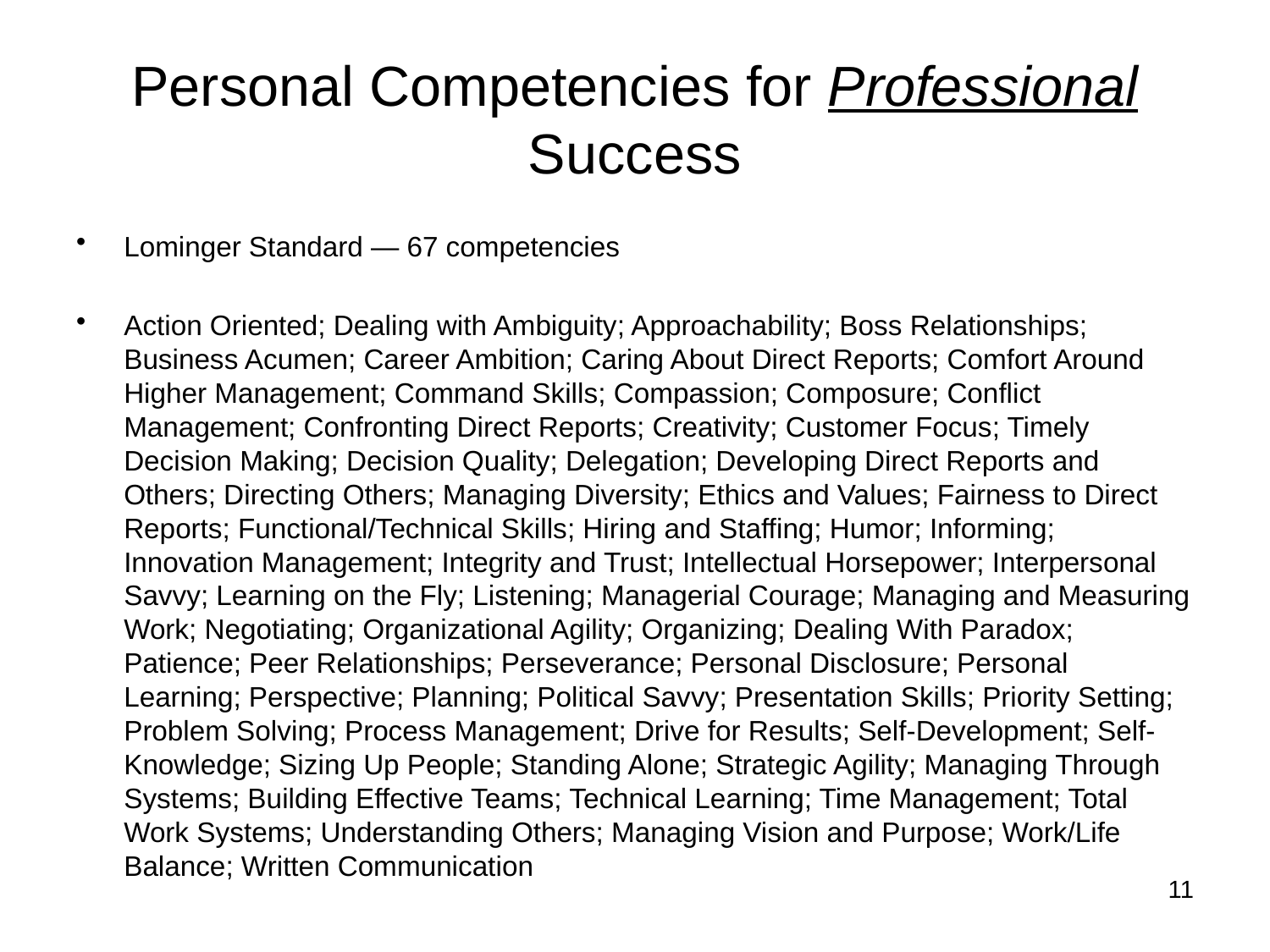

# Personal Competencies for Professional Success
Lominger Standard — 67 competencies

Action Oriented; Dealing with Ambiguity; Approachability; Boss Relationships; Business Acumen; Career Ambition; Caring About Direct Reports; Comfort Around Higher Management; Command Skills; Compassion; Composure; Conflict Management; Confronting Direct Reports; Creativity; Customer Focus; Timely Decision Making; Decision Quality; Delegation; Developing Direct Reports and Others; Directing Others; Managing Diversity; Ethics and Values; Fairness to Direct Reports; Functional/Technical Skills; Hiring and Staffing; Humor; Informing; Innovation Management; Integrity and Trust; Intellectual Horsepower; Interpersonal Savvy; Learning on the Fly; Listening; Managerial Courage; Managing and Measuring Work; Negotiating; Organizational Agility; Organizing; Dealing With Paradox; Patience; Peer Relationships; Perseverance; Personal Disclosure; Personal Learning; Perspective; Planning; Political Savvy; Presentation Skills; Priority Setting; Problem Solving; Process Management; Drive for Results; Self-Development; Self-Knowledge; Sizing Up People; Standing Alone; Strategic Agility; Managing Through Systems; Building Effective Teams; Technical Learning; Time Management; Total Work Systems; Understanding Others; Managing Vision and Purpose; Work/Life Balance; Written Communication
11